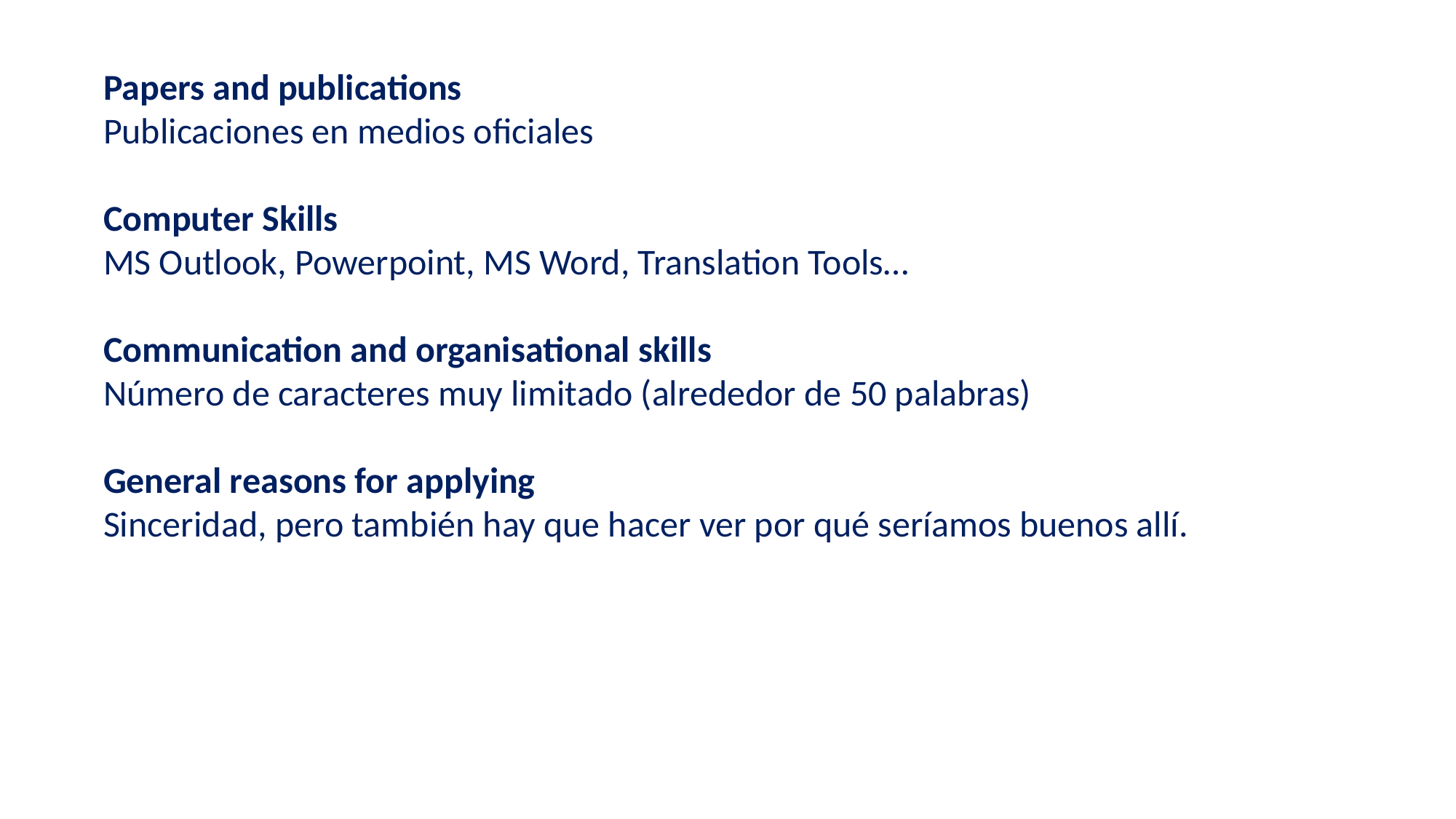

Papers and publications
Publicaciones en medios oficiales

Computer Skills
MS Outlook, Powerpoint, MS Word, Translation Tools…

Communication and organisational skills
Número de caracteres muy limitado (alrededor de 50 palabras)

General reasons for applying
Sinceridad, pero también hay que hacer ver por qué seríamos buenos allí.